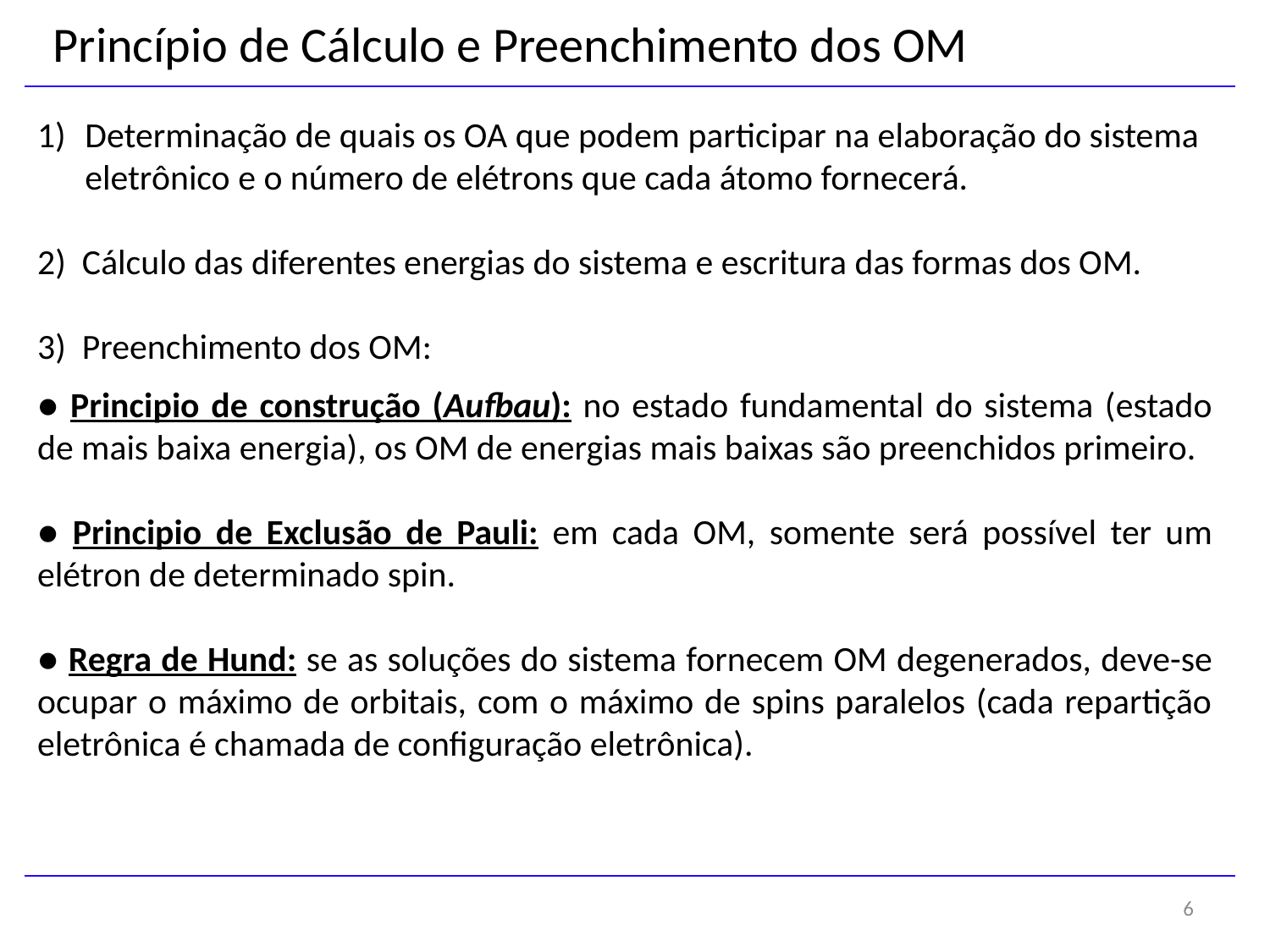

Princípio de Cálculo e Preenchimento dos OM
Determinação de quais os OA que podem participar na elaboração do sistema eletrônico e o número de elétrons que cada átomo fornecerá.

2)  Cálculo das diferentes energias do sistema e escritura das formas dos OM.

3)  Preenchimento dos OM:
● Principio de construção (Aufbau): no estado fundamental do sistema (estado de mais baixa energia), os OM de energias mais baixas são preenchidos primeiro.

● Principio de Exclusão de Pauli: em cada OM, somente será possível ter um elétron de determinado spin.

● Regra de Hund: se as soluções do sistema fornecem OM degenerados, deve-se ocupar o máximo de orbitais, com o máximo de spins paralelos (cada repartição eletrônica é chamada de configuração eletrônica).
6